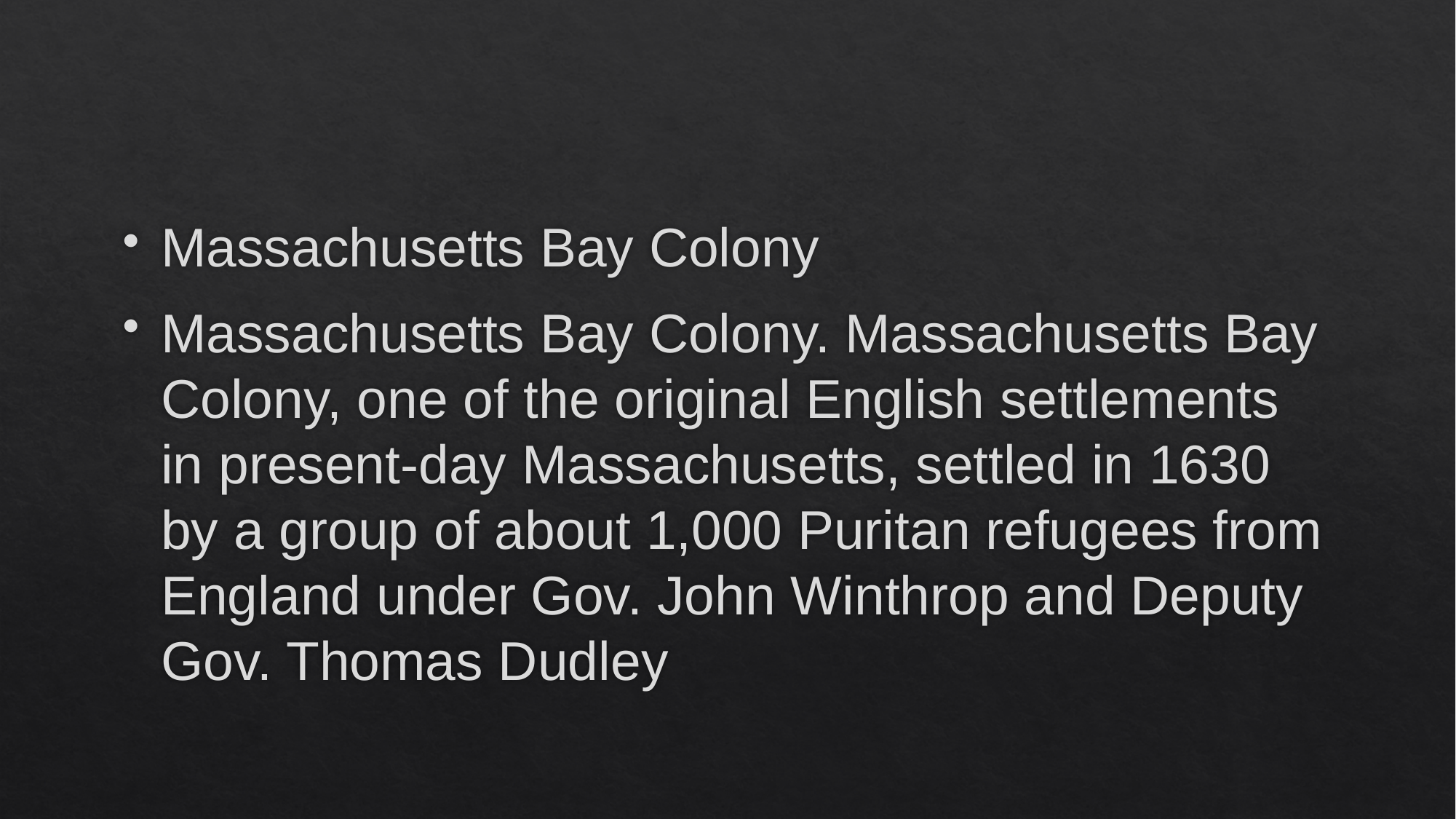

#
Massachusetts Bay Colony
Massachusetts Bay Colony. Massachusetts Bay Colony, one of the original English settlements in present-day Massachusetts, settled in 1630 by a group of about 1,000 Puritan refugees from England under Gov. John Winthrop and Deputy Gov. Thomas Dudley